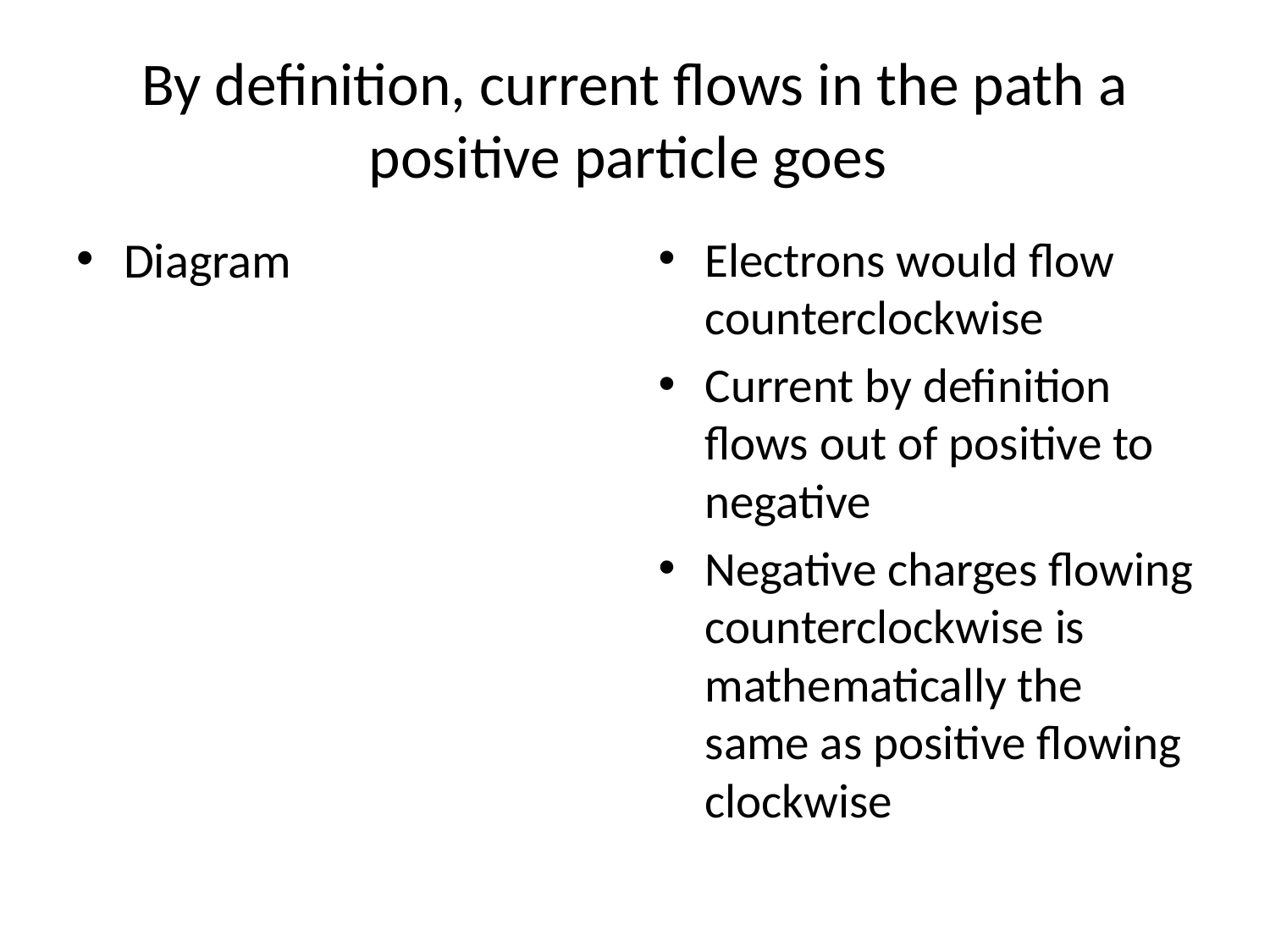

# By definition, current flows in the path a positive particle goes
Diagram
Electrons would flow counterclockwise
Current by definition flows out of positive to negative
Negative charges flowing counterclockwise is mathematically the same as positive flowing clockwise